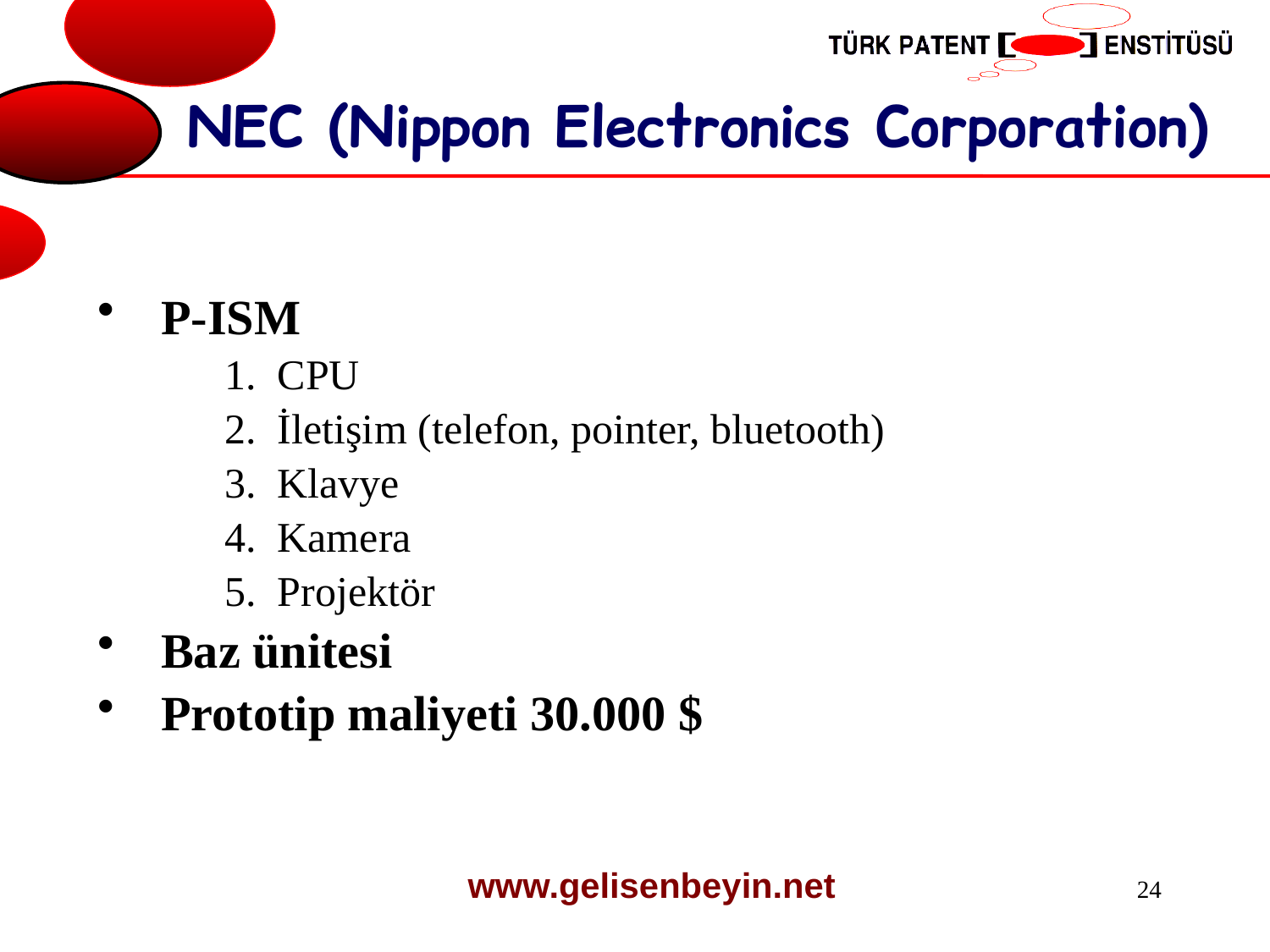

# NEC (Nippon Electronics Corporation)

P-ISM
CPU
İletişim (telefon, pointer, bluetooth)
Klavye
Kamera
Projektör
Baz ünitesi
Prototip maliyeti 30.000 $

www.gelisenbeyin.net
24